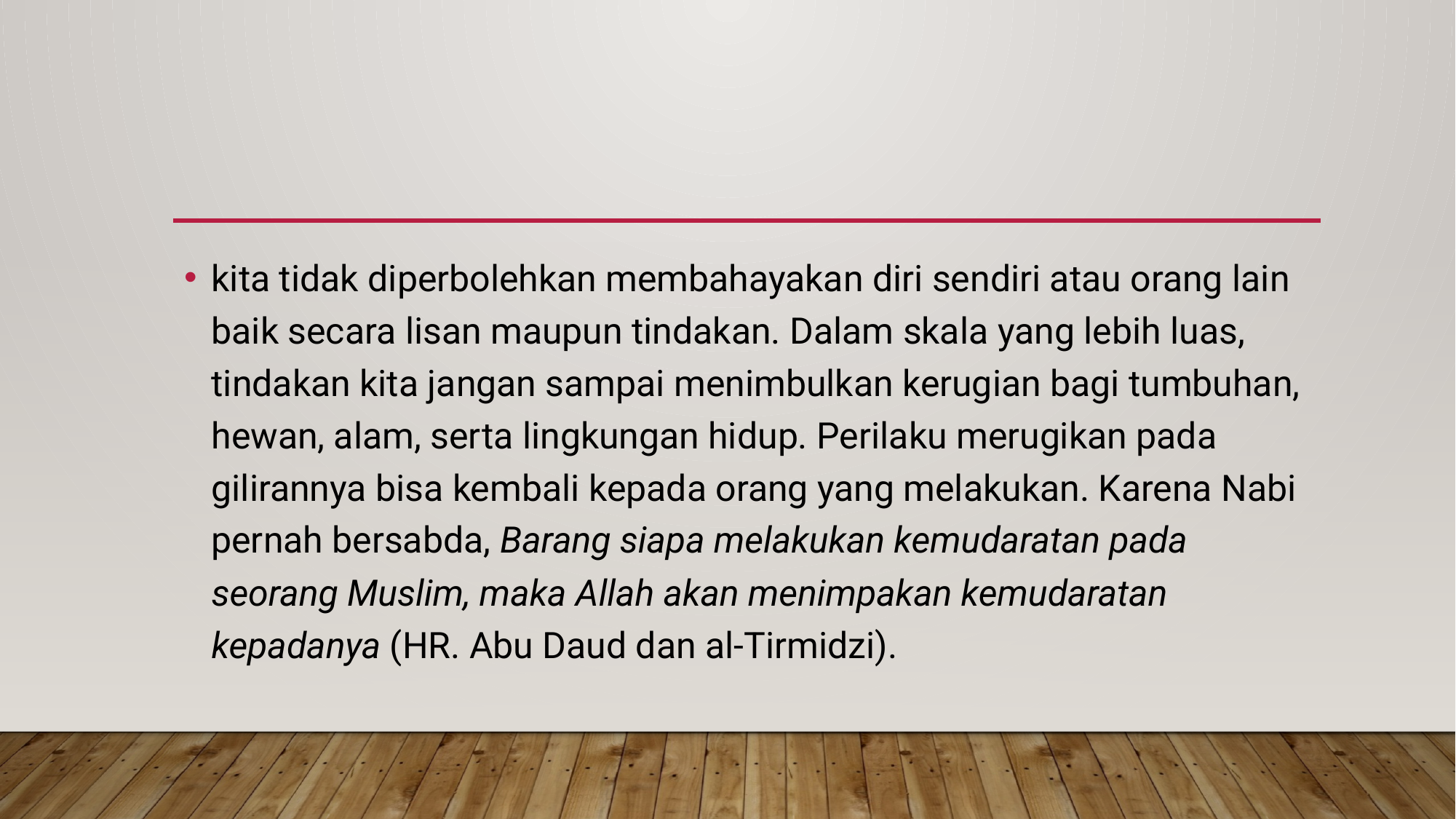

#
kita tidak diperbolehkan membahayakan diri sendiri atau orang lain baik secara lisan maupun tindakan. Dalam skala yang lebih luas, tindakan kita jangan sampai menimbulkan kerugian bagi tumbuhan, hewan, alam, serta lingkungan hidup. Perilaku merugikan pada gilirannya bisa kembali kepada orang yang melakukan. Karena Nabi pernah bersabda, Barang siapa melakukan kemudaratan pada seorang Muslim, maka Allah akan menimpakan kemudaratan kepadanya (HR. Abu Daud dan al-Tirmidzi).